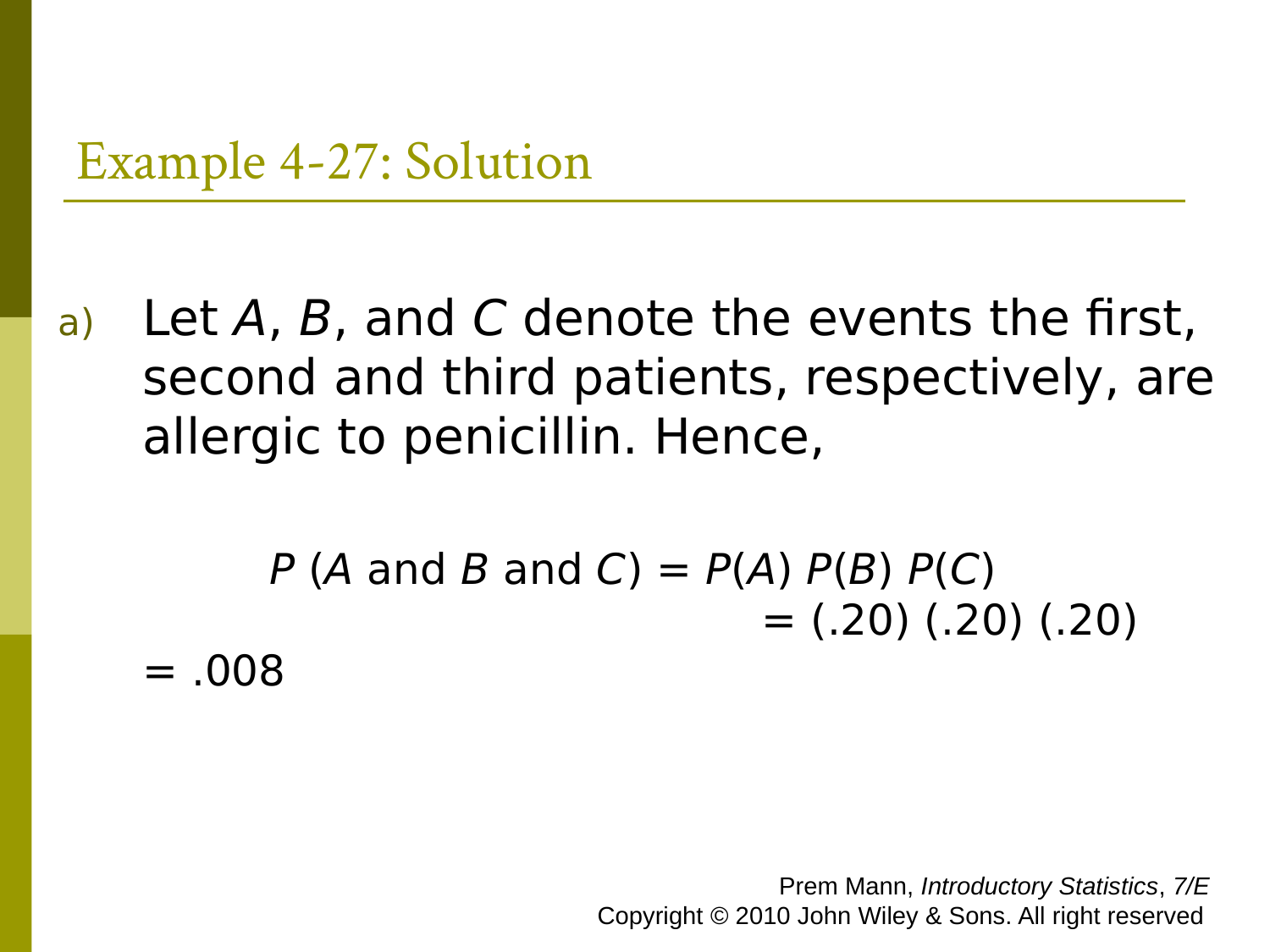

# Example 4-27: Solution
Let A, B, and C denote the events the first, second and third patients, respectively, are allergic to penicillin. Hence,

		P (A and B and C) = P(A) P(B) P(C)                             	                           = (.20) (.20) (.20) = .008
                          Prem Mann, Introductory Statistics, 7/E Copyright © 2010 John Wiley & Sons. All right reserved